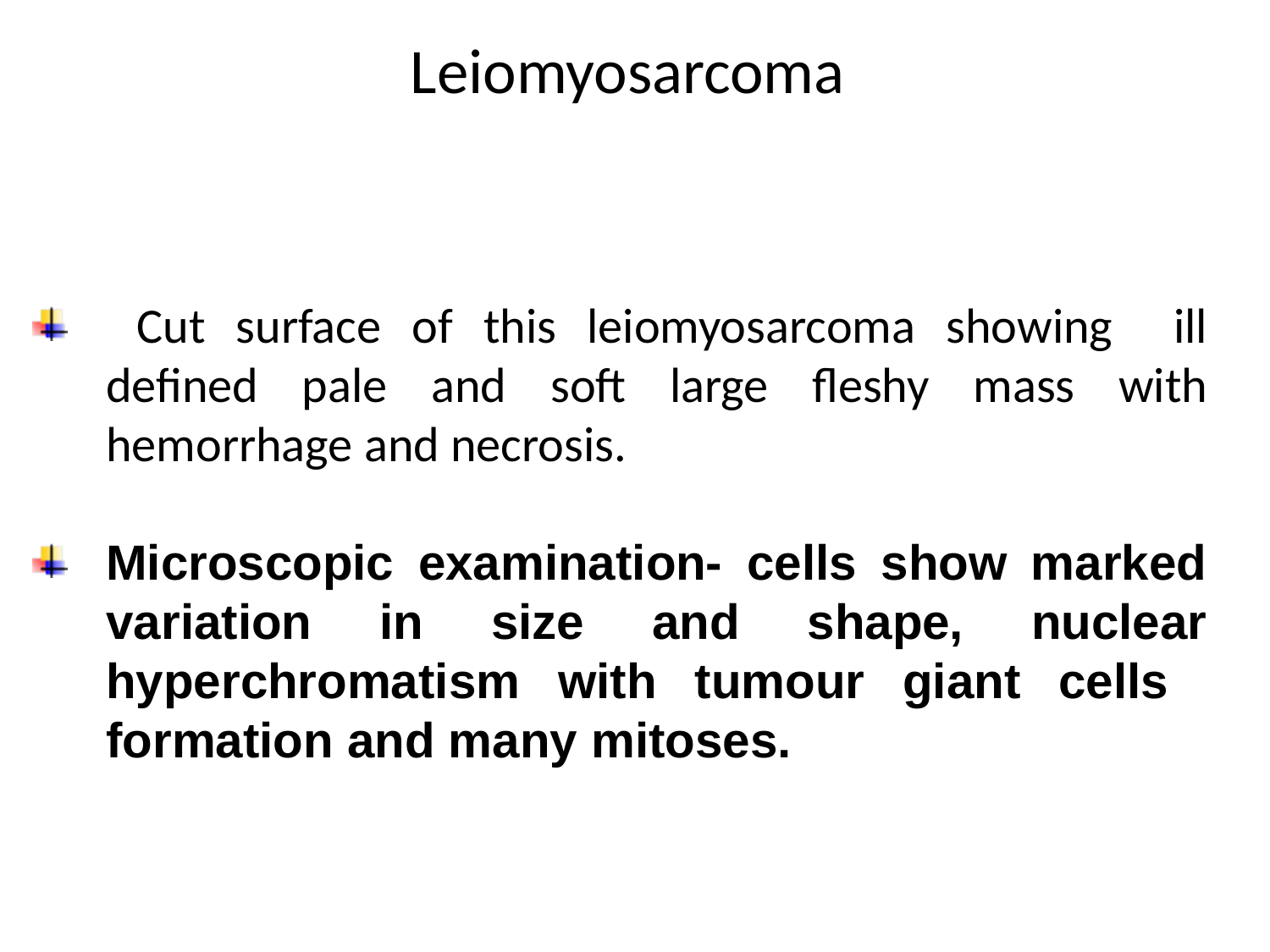

# Leiomyosarcoma
 Cut surface of this leiomyosarcoma showing  ill defined pale and soft large fleshy mass with hemorrhage and necrosis.

Microscopic examination- cells show marked variation in size and shape, nuclear hyperchromatism with tumour giant cells  formation and many mitoses.